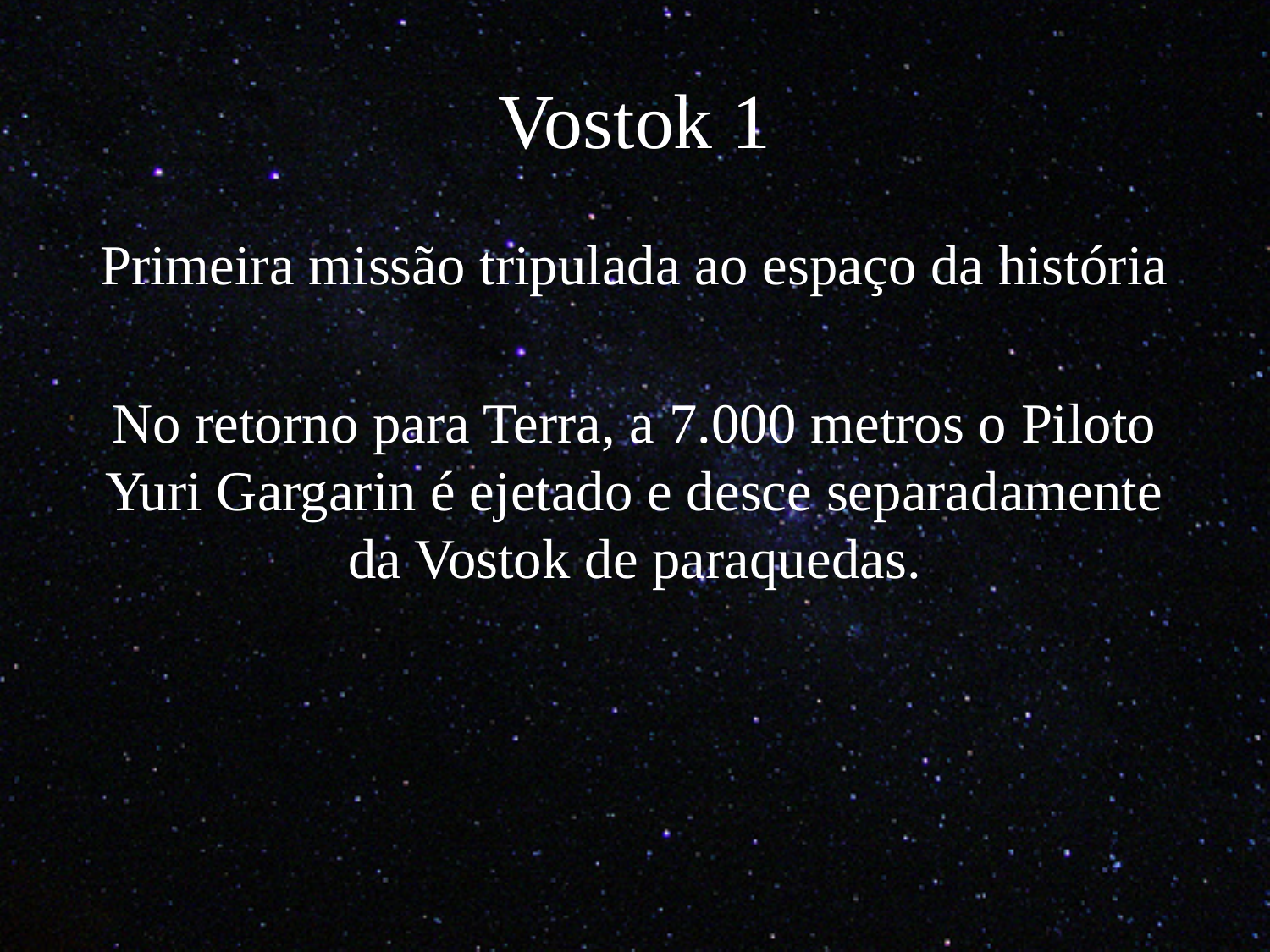

# Vostok 1
Primeira missão tripulada ao espaço da história

No retorno para Terra, a 7.000 metros o Piloto Yuri Gargarin é ejetado e desce separadamente da Vostok de paraquedas.